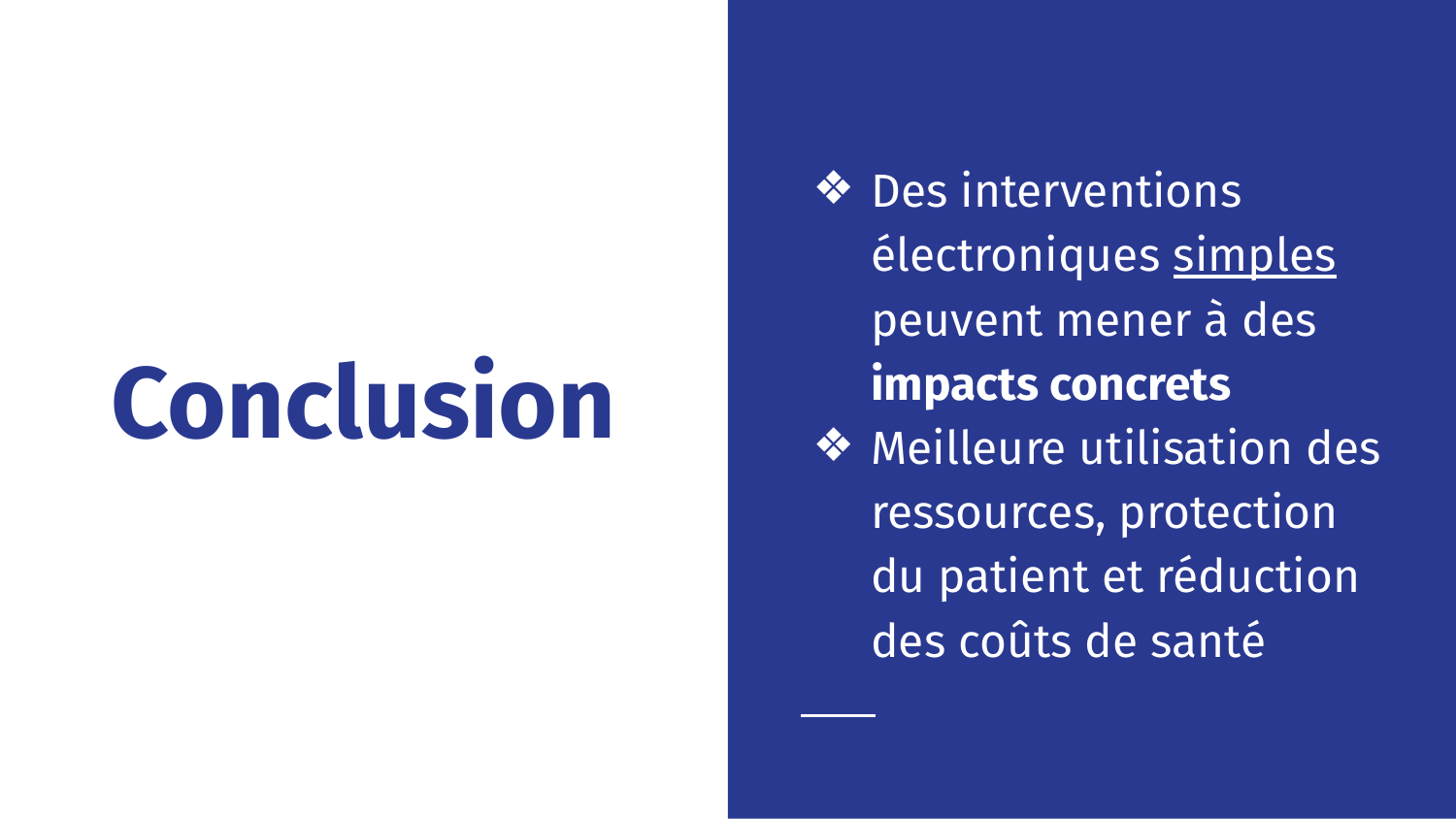

Des interventions électroniques simples peuvent mener à des impacts concrets
Meilleure utilisation des ressources, protection du patient et réduction des coûts de santé
# Conclusion